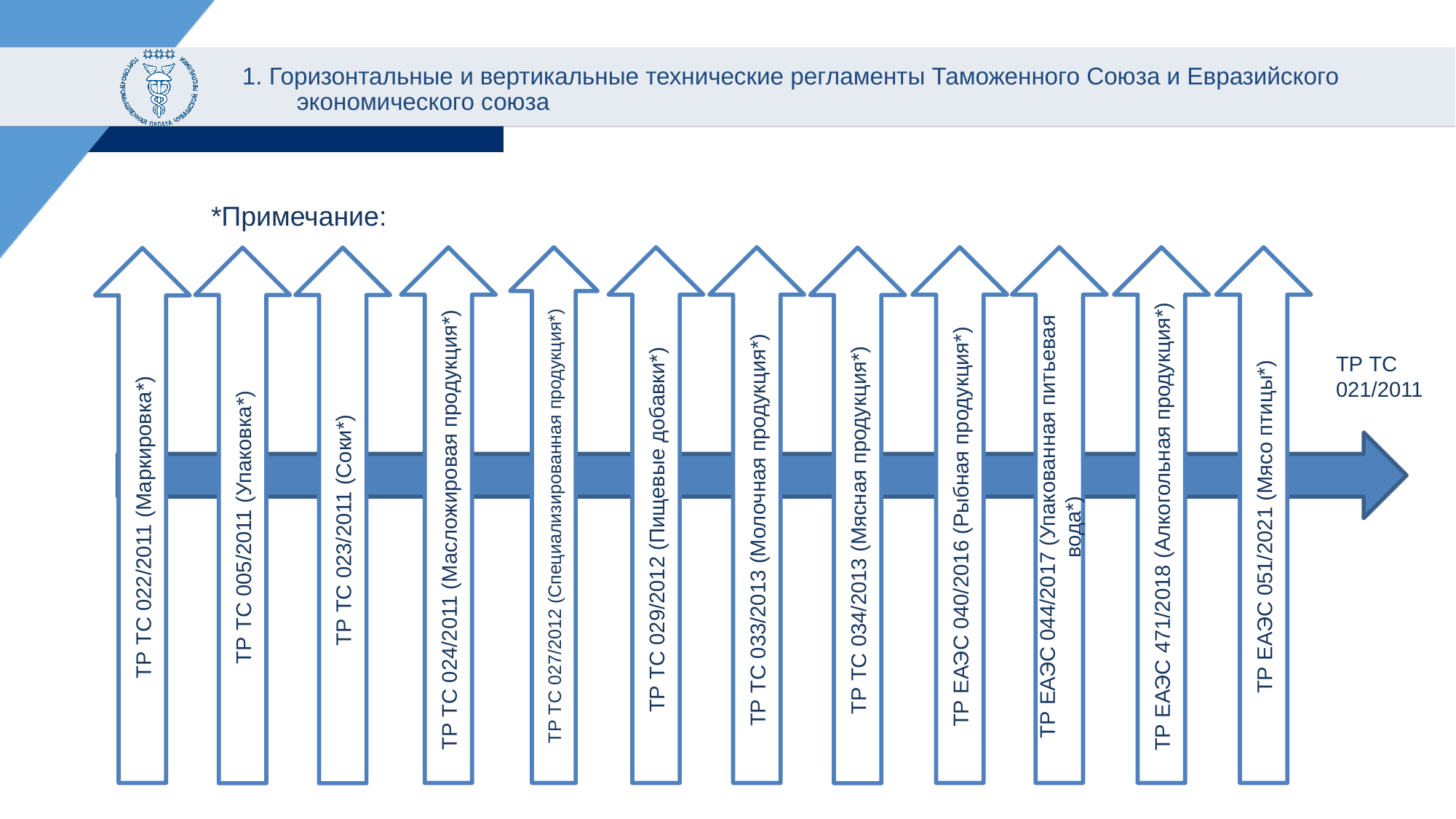

# 1. Горизонтальные и вертикальные технические регламенты Таможенного Союза и Евразийского экономического союза
*Примечание:
ТР ТС 024/2011 (Масложировая продукция*)
ТР ТС 027/2012 (Специализированная продукция*)
ТР ТС 029/2012 (Пищевые добавки*)
ТР ТС 033/2013 (Молочная продукция*)
ТР ЕАЭС 040/2016 (Рыбная продукция*)
ТР ЕАЭС 044/2017 (Упакованная питьевая вода*)
ТР ЕАЭС 471/2018 (Алкогольная продукция*)
ТР ЕАЭС 051/2021 (Мясо птицы*)
ТР ТС 034/2013 (Мясная продукция*)
ТР ТС 005/2011 (Упаковка*)
ТР ТС 023/2011 (Соки*)
ТР ТС 022/2011 (Маркировка*)
ТР ТС 021/2011